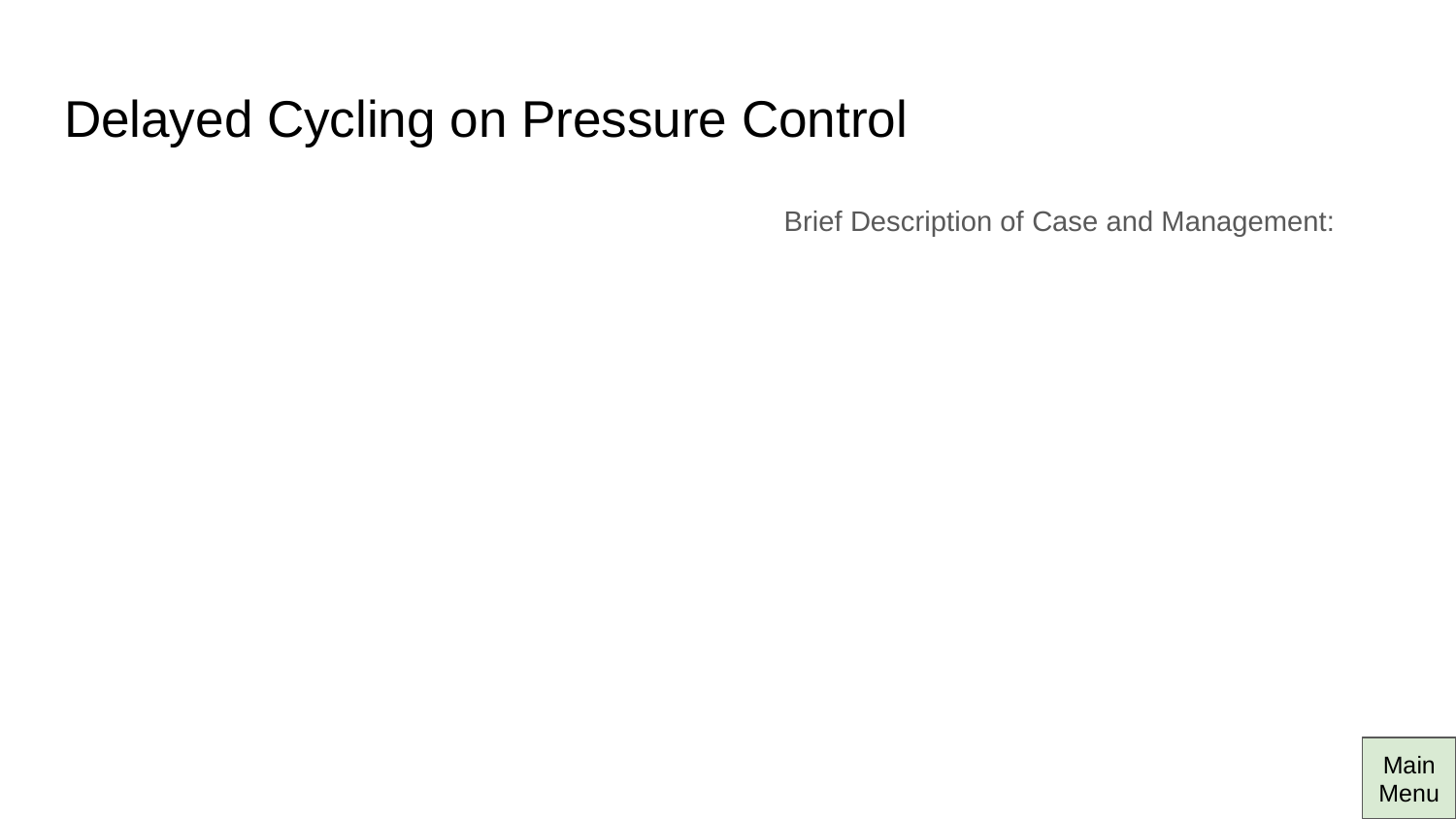

# Delayed Cycling on Pressure Control

Brief Description of Case and Management:
Main Menu